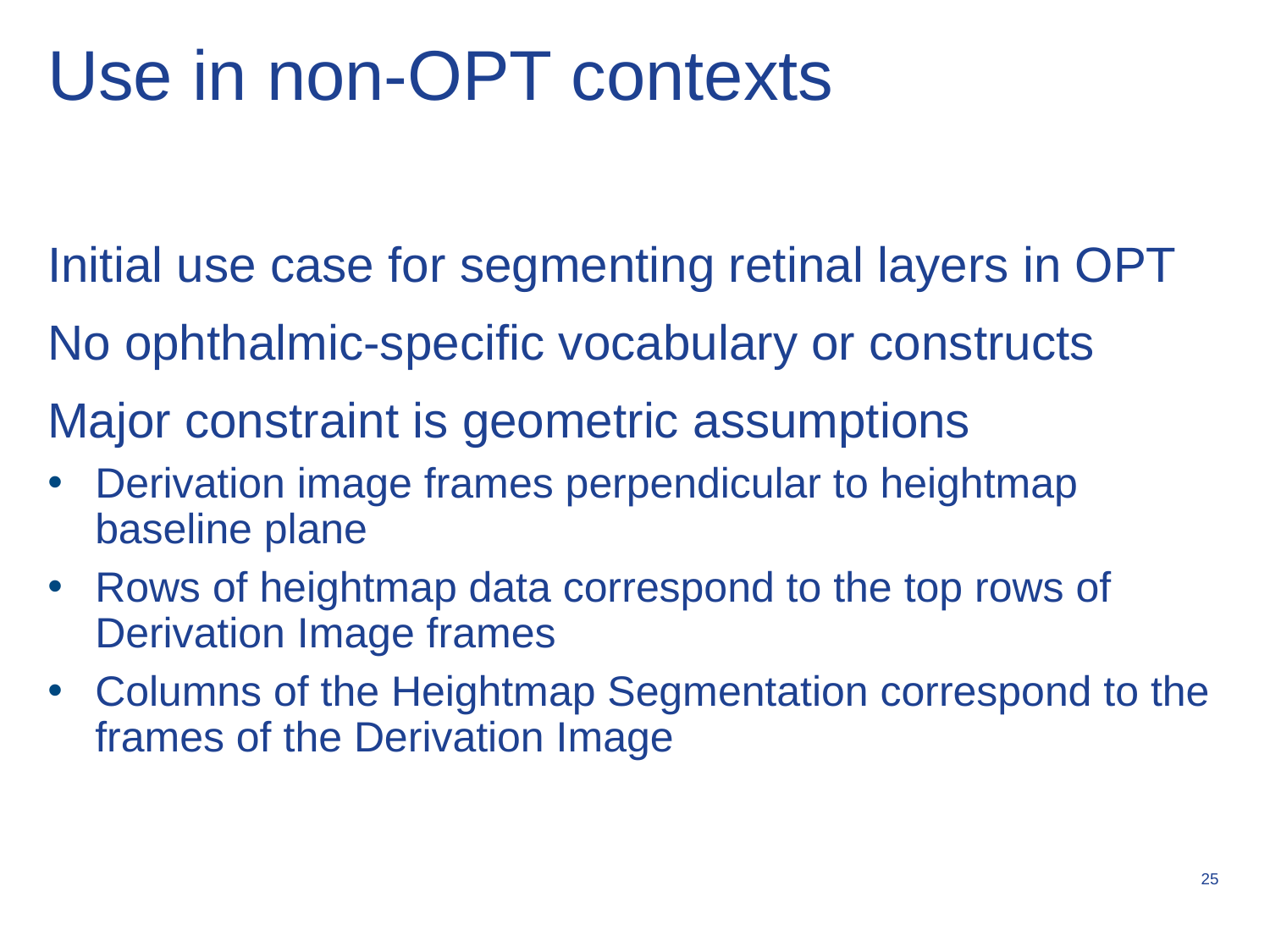

# Use in non-OPT contexts
Initial use case for segmenting retinal layers in OPT
No ophthalmic-specific vocabulary or constructs
Major constraint is geometric assumptions
Derivation image frames perpendicular to heightmap baseline plane
Rows of heightmap data correspond to the top rows of Derivation Image frames
Columns of the Heightmap Segmentation correspond to the frames of the Derivation Image